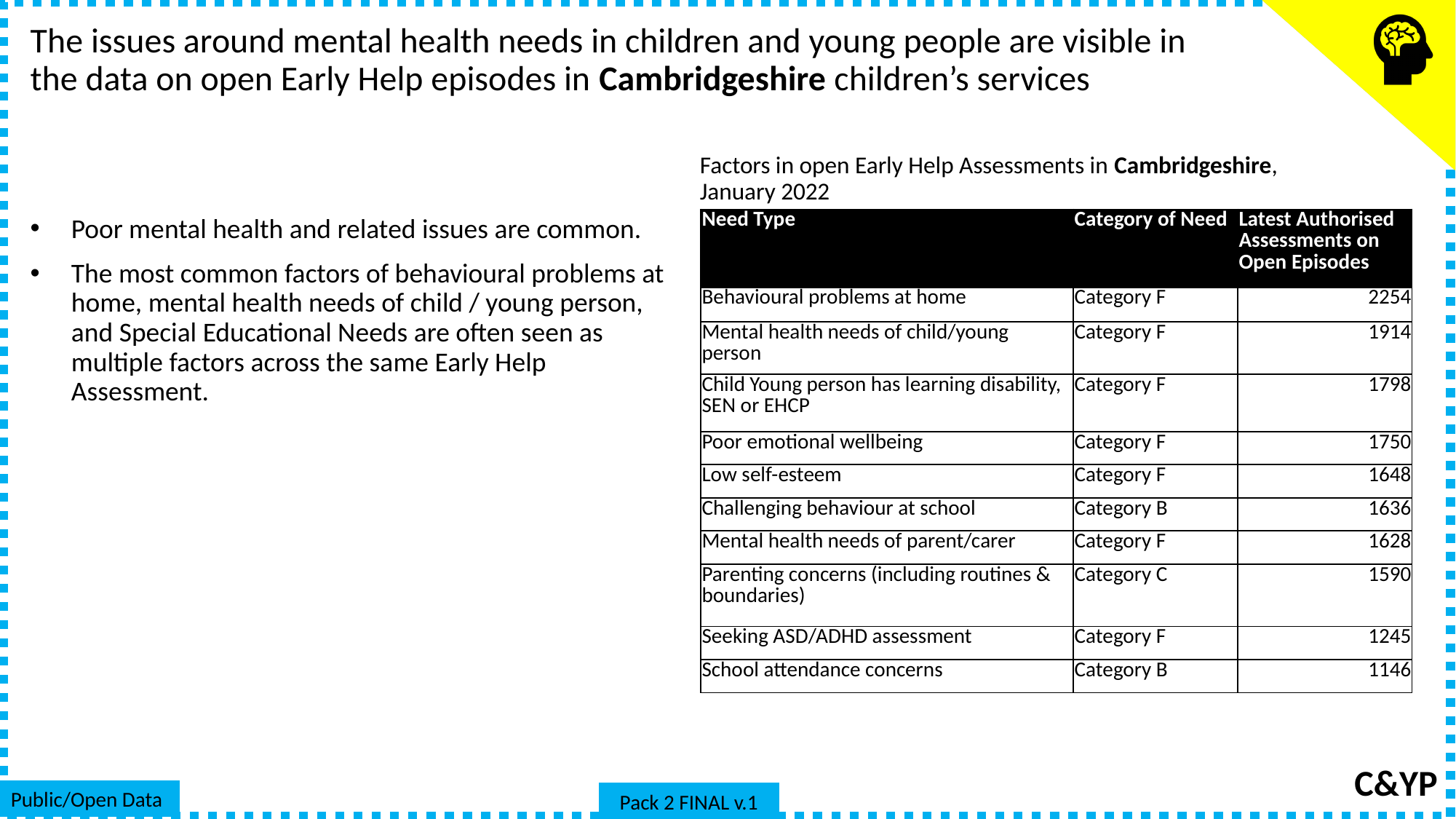

# The issues around mental health needs in children and young people are visible in the data on open Early Help episodes in Cambridgeshire children’s services
Factors in open Early Help Assessments in Cambridgeshire, January 2022
Poor mental health and related issues are common.
The most common factors of behavioural problems at home, mental health needs of child / young person, and Special Educational Needs are often seen as multiple factors across the same Early Help Assessment.
| Need Type | Category of Need | Latest Authorised Assessments on Open Episodes |
| --- | --- | --- |
| Behavioural problems at home | Category F | 2254 |
| Mental health needs of child/young person | Category F | 1914 |
| Child Young person has learning disability, SEN or EHCP | Category F | 1798 |
| Poor emotional wellbeing | Category F | 1750 |
| Low self-esteem | Category F | 1648 |
| Challenging behaviour at school | Category B | 1636 |
| Mental health needs of parent/carer | Category F | 1628 |
| Parenting concerns (including routines & boundaries) | Category C | 1590 |
| Seeking ASD/ADHD assessment | Category F | 1245 |
| School attendance concerns | Category B | 1146 |